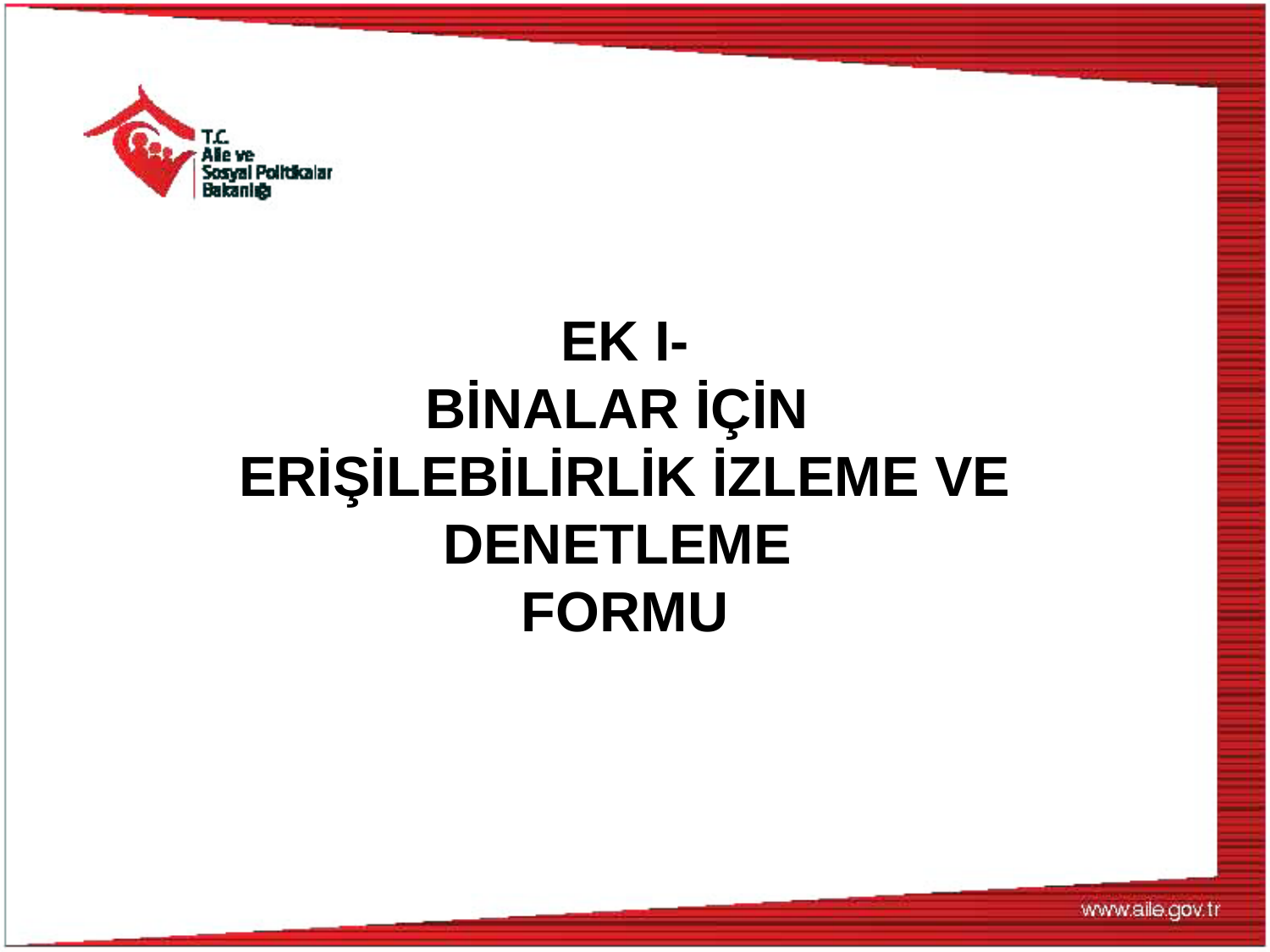

EK I-
BİNALAR İÇİN
ERİŞİLEBİLİRLİK İZLEME VE DENETLEME
FORMU